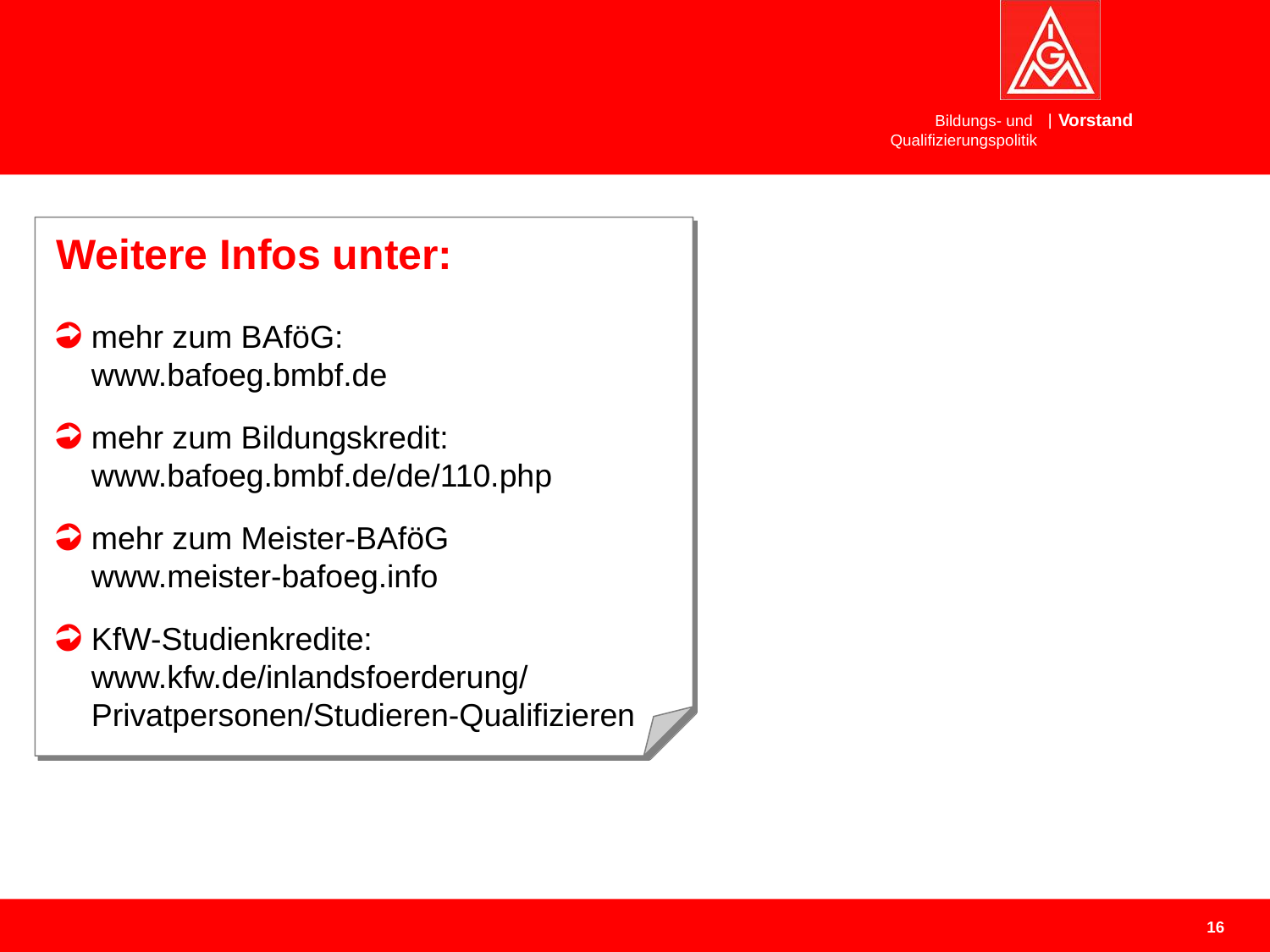

Weitere Infos unter:
mehr zum BAföG:
www.bafoeg.bmbf.de
mehr zum Bildungskredit:
www.bafoeg.bmbf.de/de/110.php
mehr zum Meister-BAföG
www.meister-bafoeg.info
KfW-Studienkredite:
www.kfw.de/inlandsfoerderung/
Privatpersonen/Studieren-Qualifizieren
16